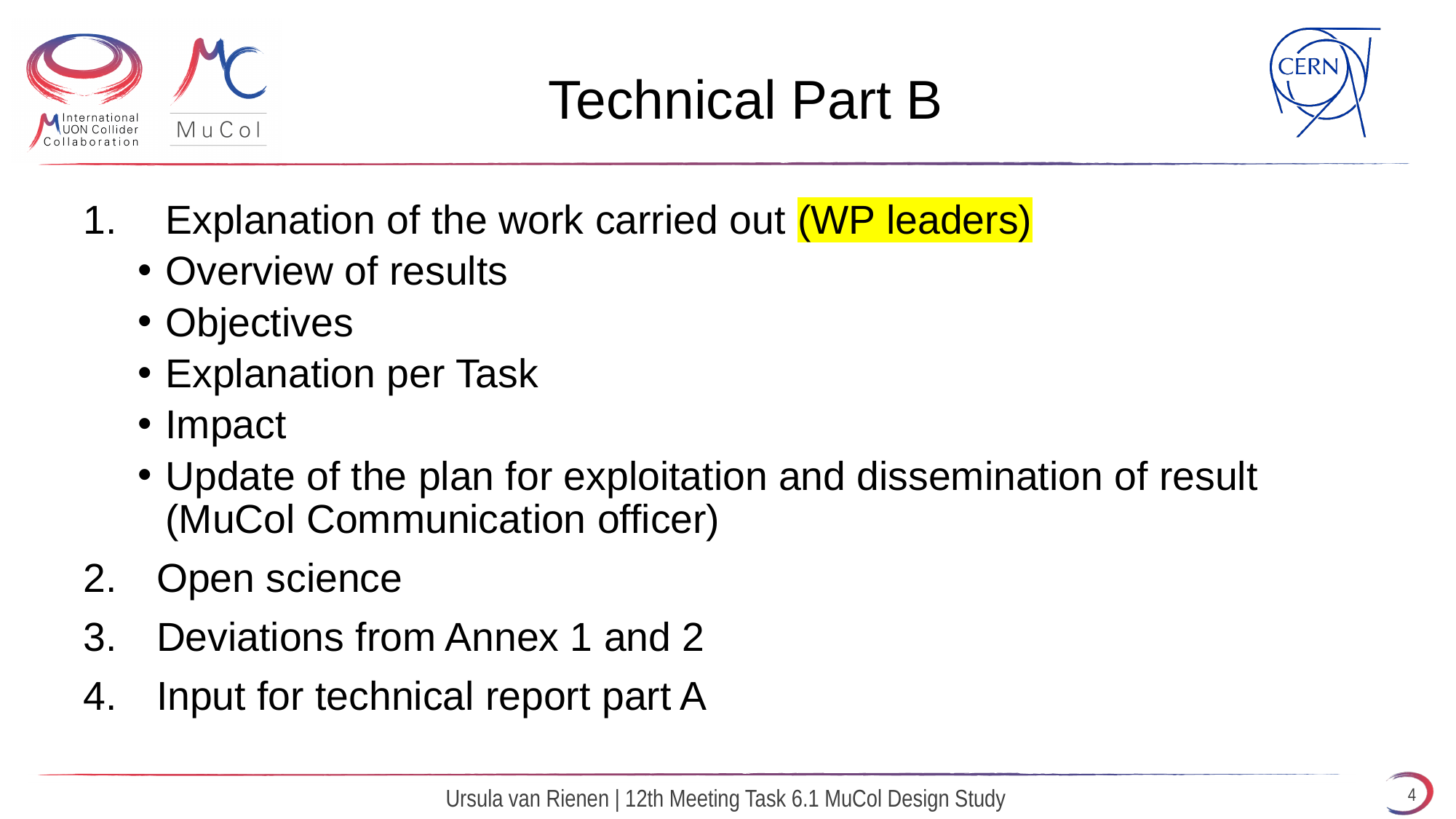

# Technical Part B
Explanation of the work carried out (WP leaders)
Overview of results
Objectives
Explanation per Task
Impact
Update of the plan for exploitation and dissemination of result (MuCol Communication officer)
Open science
Deviations from Annex 1 and 2
Input for technical report part A
Ursula van Rienen | 12th Meeting Task 6.1 MuCol Design Study
4